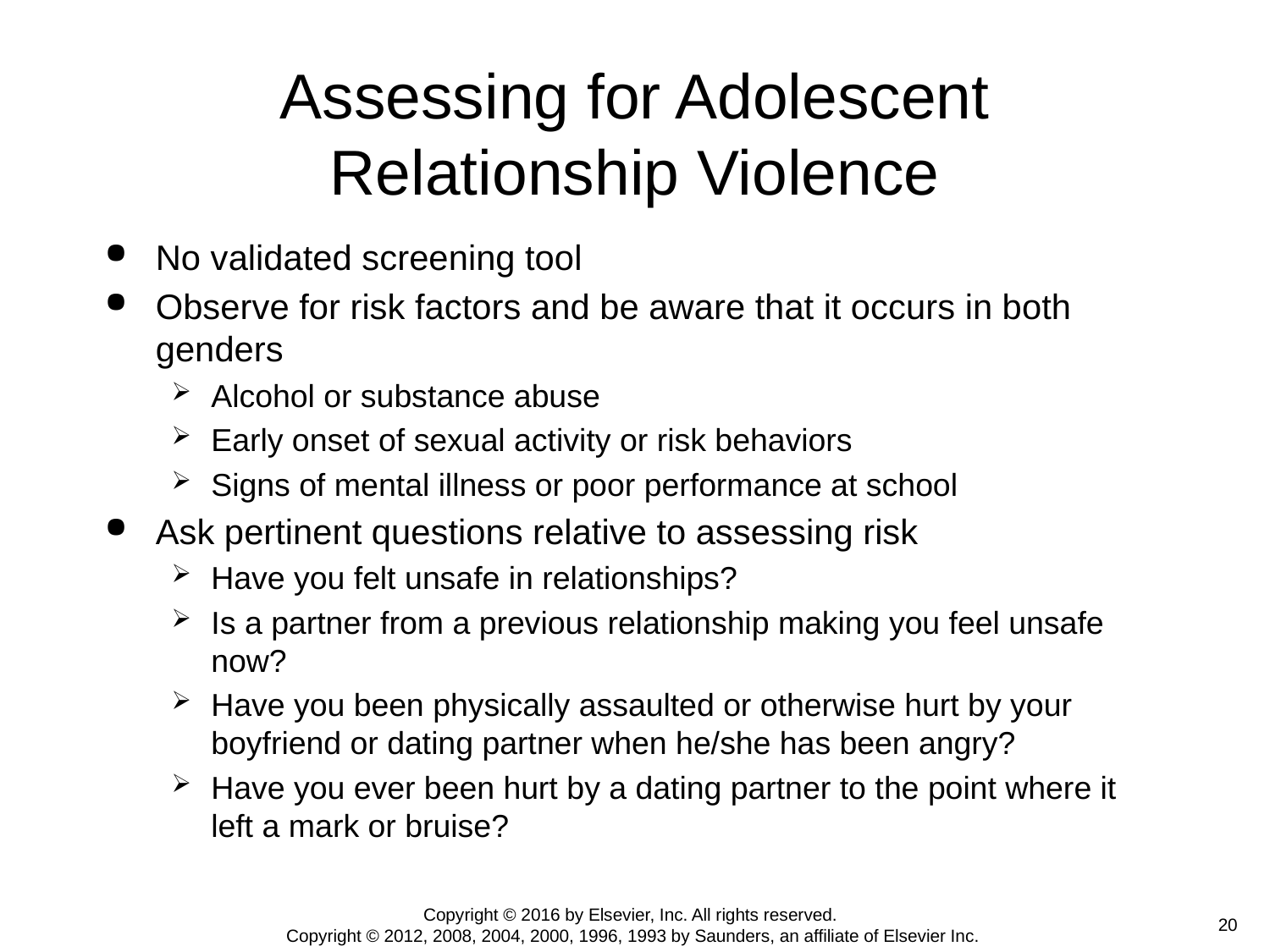

# Assessing for Adolescent Relationship Violence
No validated screening tool
Observe for risk factors and be aware that it occurs in both genders
Alcohol or substance abuse
Early onset of sexual activity or risk behaviors
Signs of mental illness or poor performance at school
Ask pertinent questions relative to assessing risk
Have you felt unsafe in relationships?
Is a partner from a previous relationship making you feel unsafe now?
Have you been physically assaulted or otherwise hurt by your boyfriend or dating partner when he/she has been angry?
Have you ever been hurt by a dating partner to the point where it left a mark or bruise?
Copyright © 2016 by Elsevier, Inc. All rights reserved.
Copyright © 2012, 2008, 2004, 2000, 1996, 1993 by Saunders, an affiliate of Elsevier Inc.
 20